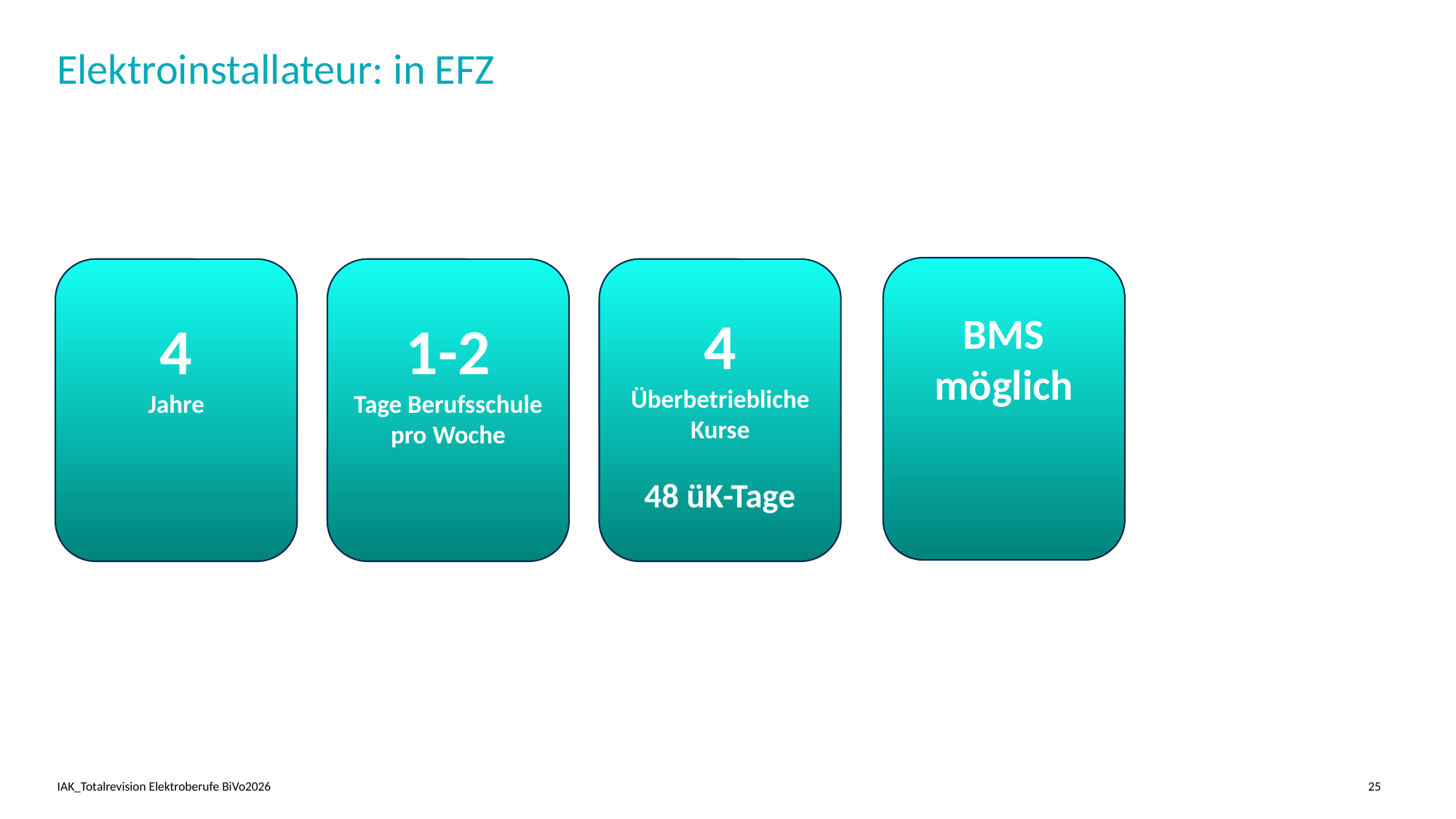

# Elektroinstallateur: in EFZ
BMS
möglich

4
Jahre

1-2
Tage Berufsschule pro Woche

4
Überbetriebliche Kurse

48 üK-Tage
IAK_Totalrevision Elektroberufe BiVo2026
25